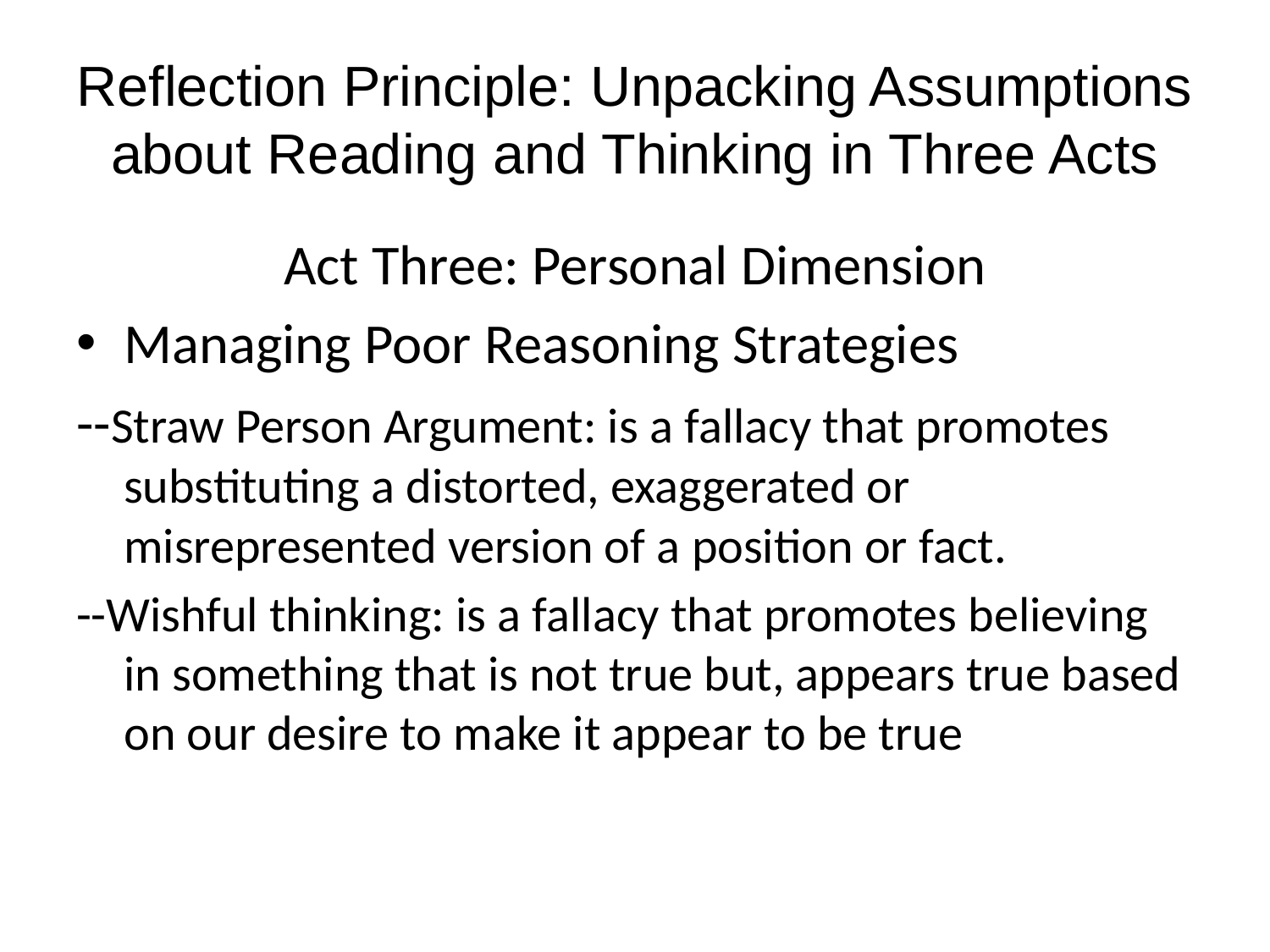

# Reflection Principle: Unpacking Assumptions about Reading and Thinking in Three Acts
Act Three: Personal Dimension
Managing Poor Reasoning Strategies
--Straw Person Argument: is a fallacy that promotes substituting a distorted, exaggerated or misrepresented version of a position or fact.
--Wishful thinking: is a fallacy that promotes believing in something that is not true but, appears true based on our desire to make it appear to be true